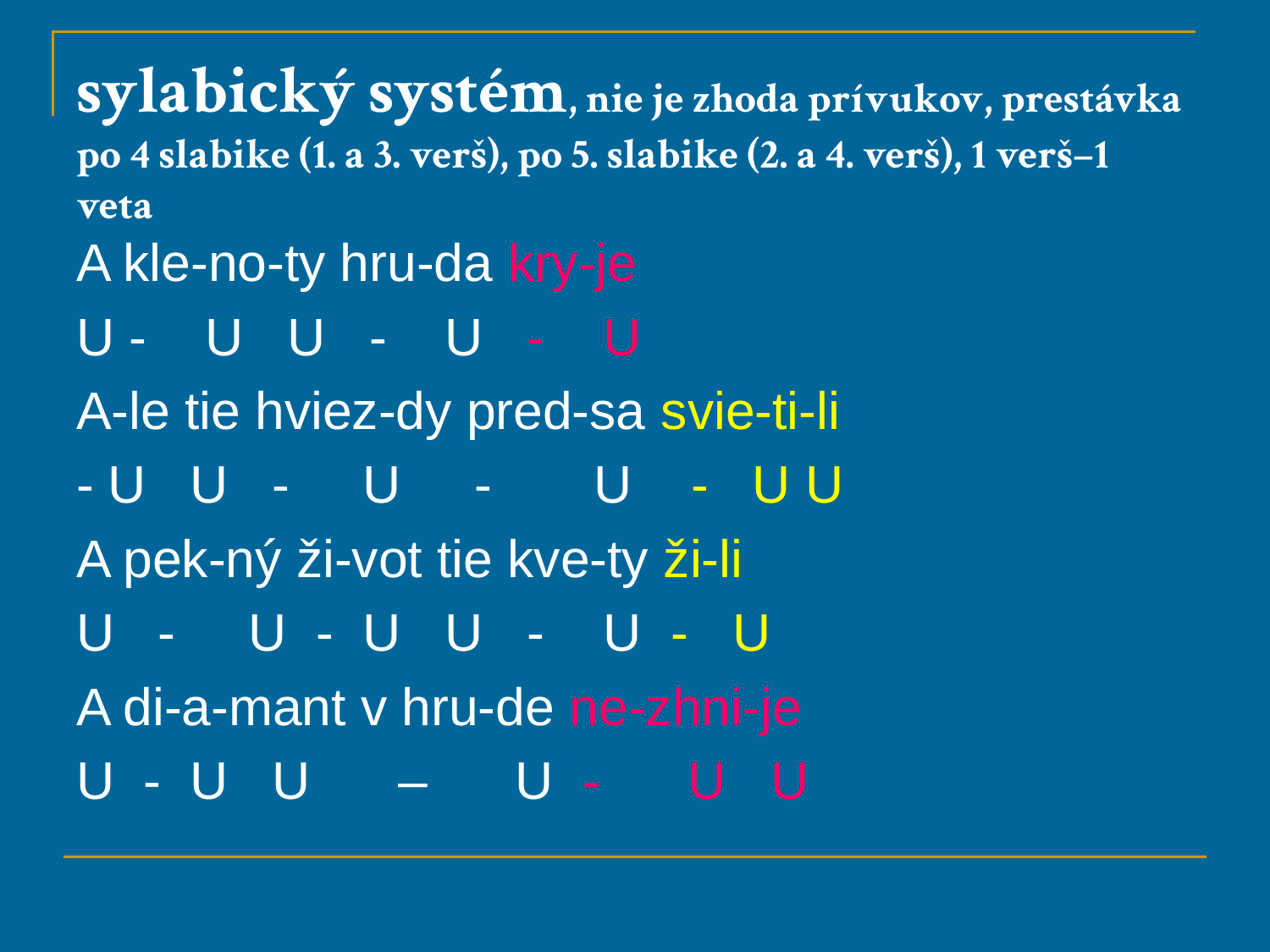

# sylabický systém, nie je zhoda prívukov, prestávka po 4 slabike (1. a 3. verš), po 5. slabike (2. a 4. verš), 1 verš–1 veta
A kle-no-ty hru-da kry-je
U -    U   U   -    U   -    U
A-le tie hviez-dy pred-sa svie-ti-li
- U   U   -     U     -       U    -   U U
A pek-ný ži-vot tie kve-ty ži-li
U   -     U  -  U   U   -    U  -   U
A di-a-mant v hru-de ne-zhni-je
U  -  U   U      –      U  -      U   U